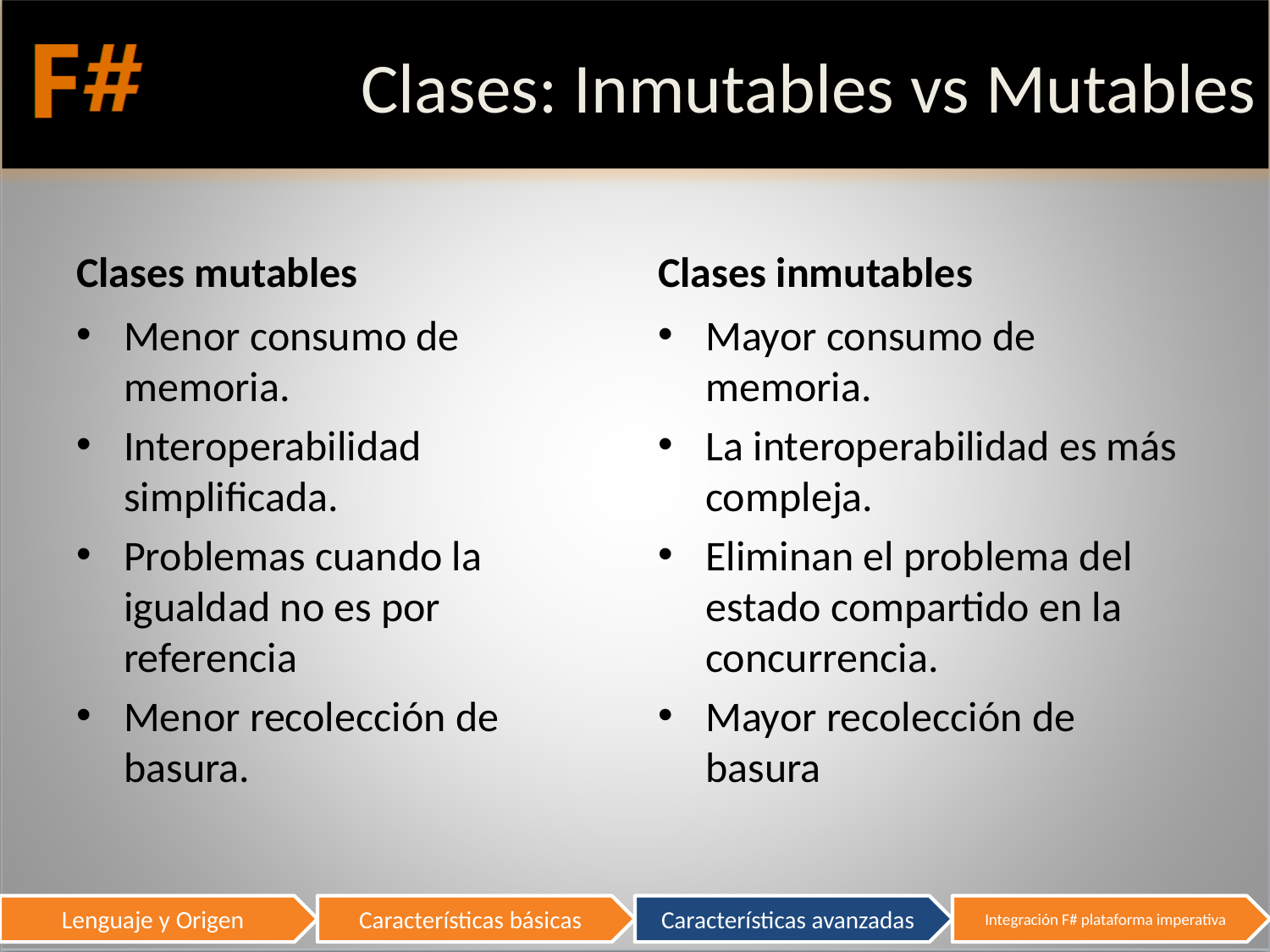

# Clases: Inmutables vs Mutables
Clases mutables
Clases inmutables
Menor consumo de memoria.
Interoperabilidad simplificada.
Problemas cuando la igualdad no es por referencia
Menor recolección de basura.

Mayor consumo de memoria.
La interoperabilidad es más compleja.
Eliminan el problema del estado compartido en la concurrencia.
Mayor recolección de basura
65
Lenguaje y Origen
Características básicas
Características avanzadas
Integración F# plataforma imperativa